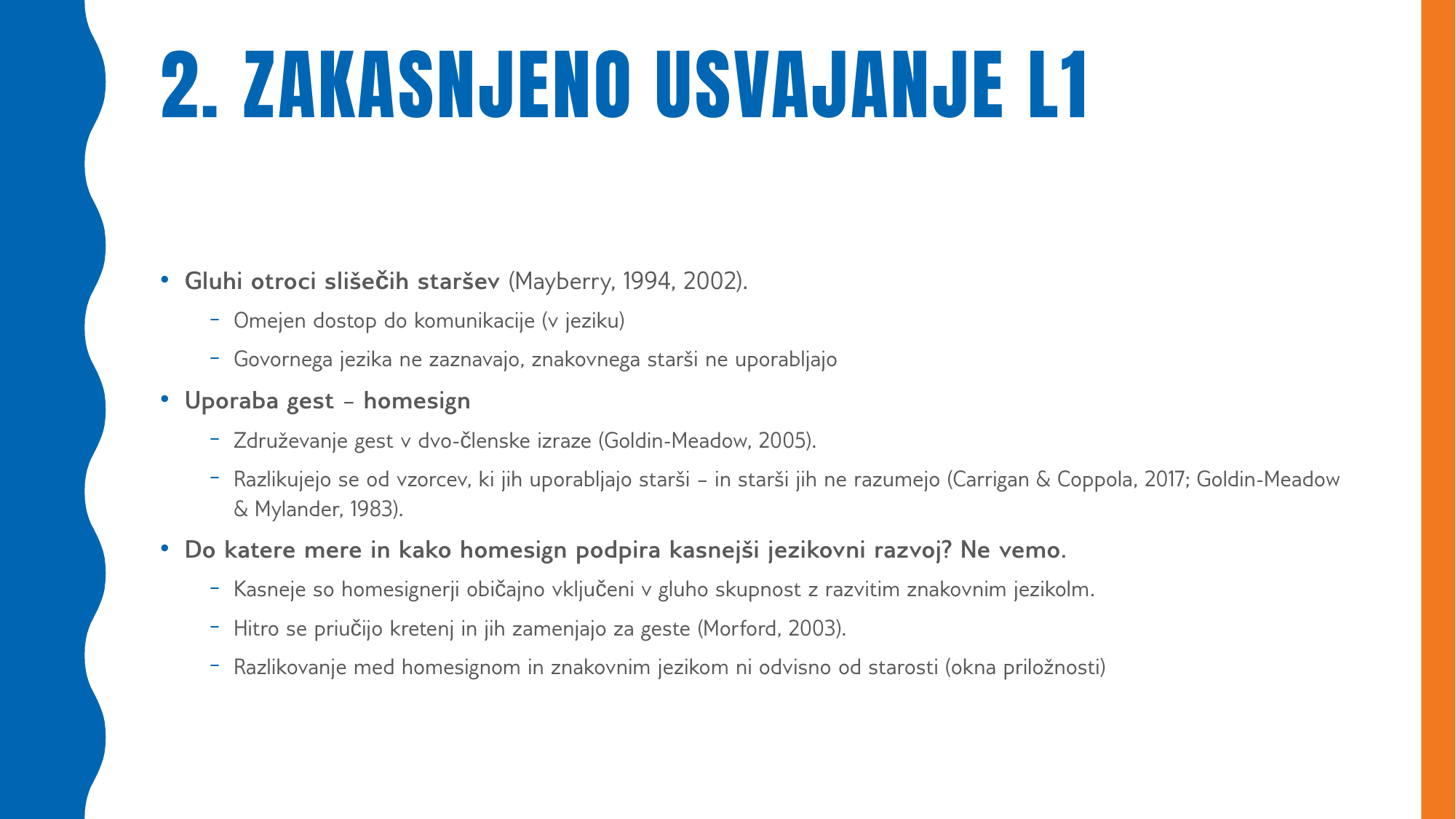

# 2. Zakasnjeno usvajanje L1
Gluhi otroci slišečih staršev (Mayberry, 1994, 2002).
Omejen dostop do komunikacije (v jeziku)
Govornega jezika ne zaznavajo, znakovnega starši ne uporabljajo
Uporaba gest – homesign
Združevanje gest v dvo-členske izraze (Goldin-Meadow, 2005).
Razlikujejo se od vzorcev, ki jih uporabljajo starši – in starši jih ne razumejo (Carrigan & Coppola, 2017; Goldin-Meadow & Mylander, 1983).
Do katere mere in kako homesign podpira kasnejši jezikovni razvoj? Ne vemo.
Kasneje so homesignerji običajno vključeni v gluho skupnost z razvitim znakovnim jezikolm.
Hitro se priučijo kretenj in jih zamenjajo za geste (Morford, 2003).
Razlikovanje med homesignom in znakovnim jezikom ni odvisno od starosti (okna priložnosti)